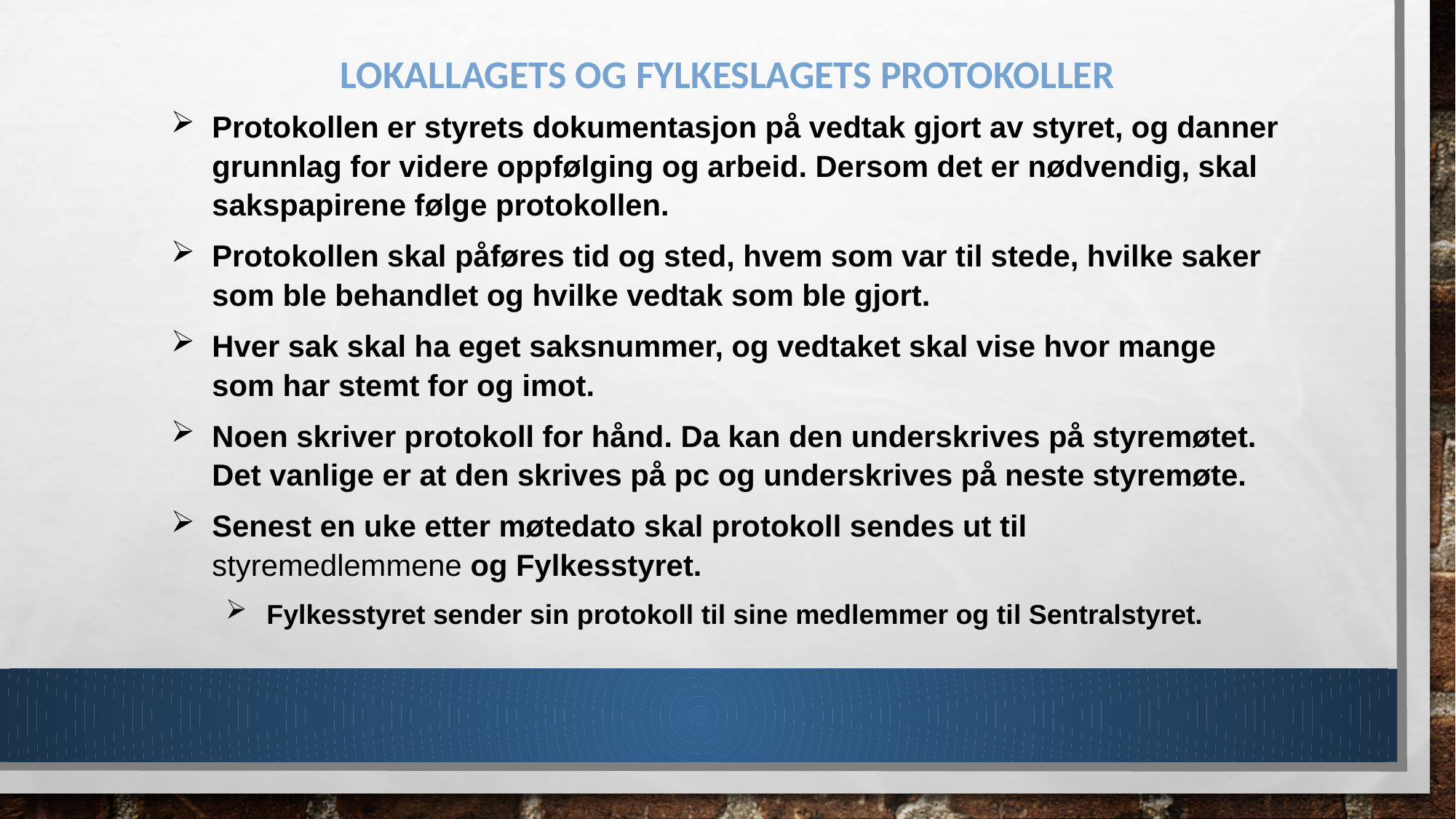

# Lokallagets og fylkeslagets protokoller
Protokollen er styrets dokumentasjon på vedtak gjort av styret, og danner grunnlag for videre oppfølging og arbeid. Dersom det er nødvendig, skal sakspapirene følge protokollen.
Protokollen skal påføres tid og sted, hvem som var til stede, hvilke saker som ble behandlet og hvilke vedtak som ble gjort.
Hver sak skal ha eget saksnummer, og vedtaket skal vise hvor mange som har stemt for og imot.
Noen skriver protokoll for hånd. Da kan den underskrives på styremøtet. Det vanlige er at den skrives på pc og underskrives på neste styremøte.
Senest en uke etter møtedato skal protokoll sendes ut til styremedlemmene og Fylkesstyret.
Fylkesstyret sender sin protokoll til sine medlemmer og til Sentralstyret.